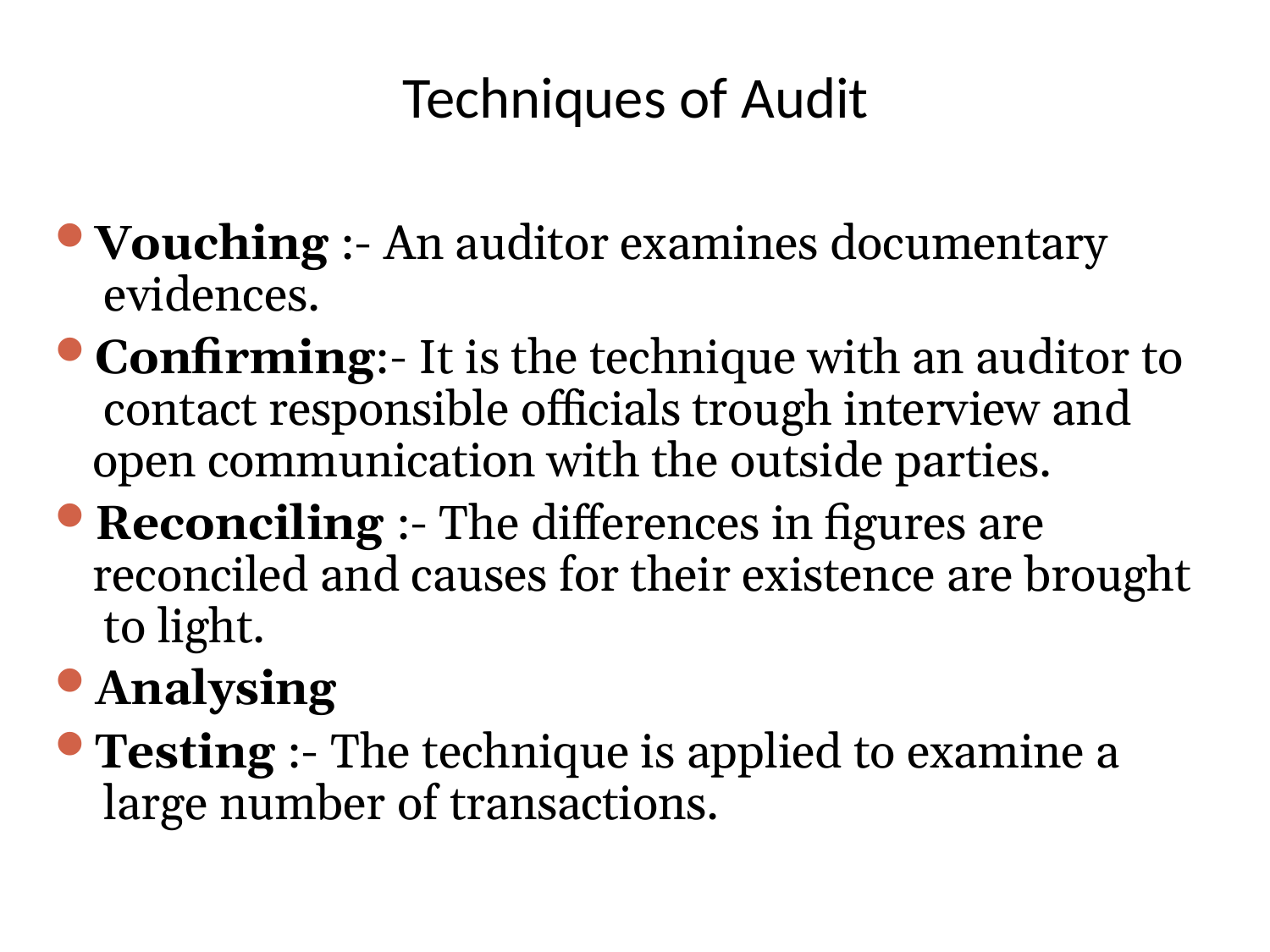

# Techniques of Audit
Vouching :- An auditor examines documentary  evidences.
Confirming:- It is the technique with an auditor to  contact responsible officials trough interview and  open communication with the outside parties.
Reconciling :- The differences in figures are  reconciled and causes for their existence are brought  to light.
Analysing
Testing :- The technique is applied to examine a  large number of transactions.